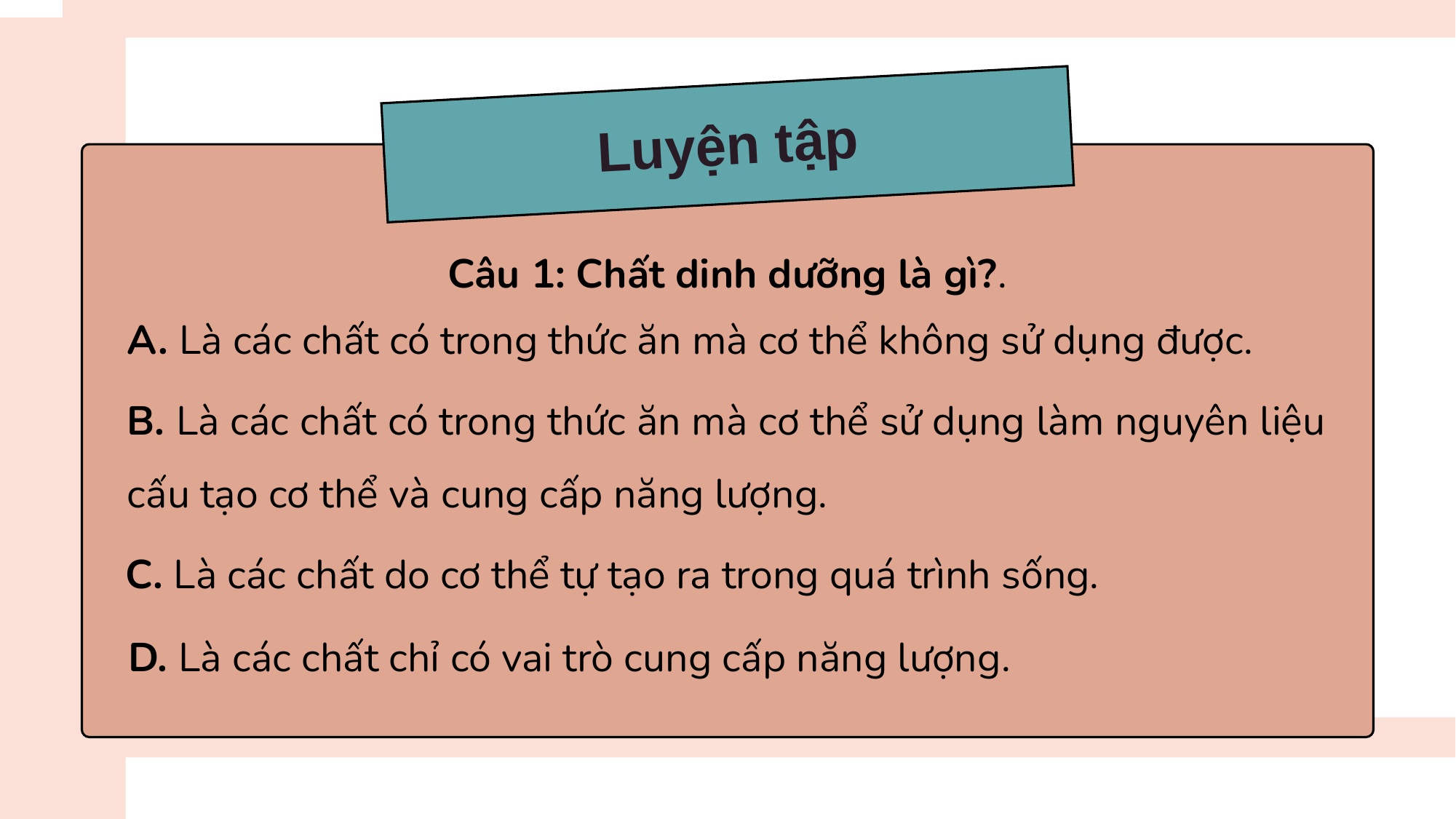

Luyện tập

Câu 1: Chất dinh dưỡng là gì?.
A. Là các chất có trong thức ăn mà cơ thể không sử dụng được.
B. Là các chất có trong thức ăn mà cơ thể sử dụng làm nguyên liệu cấu tạo cơ thể và cung cấp năng lượng.
C. Là các chất do cơ thể tự tạo ra trong quá trình sống.
D. Là các chất chỉ có vai trò cung cấp năng lượng.